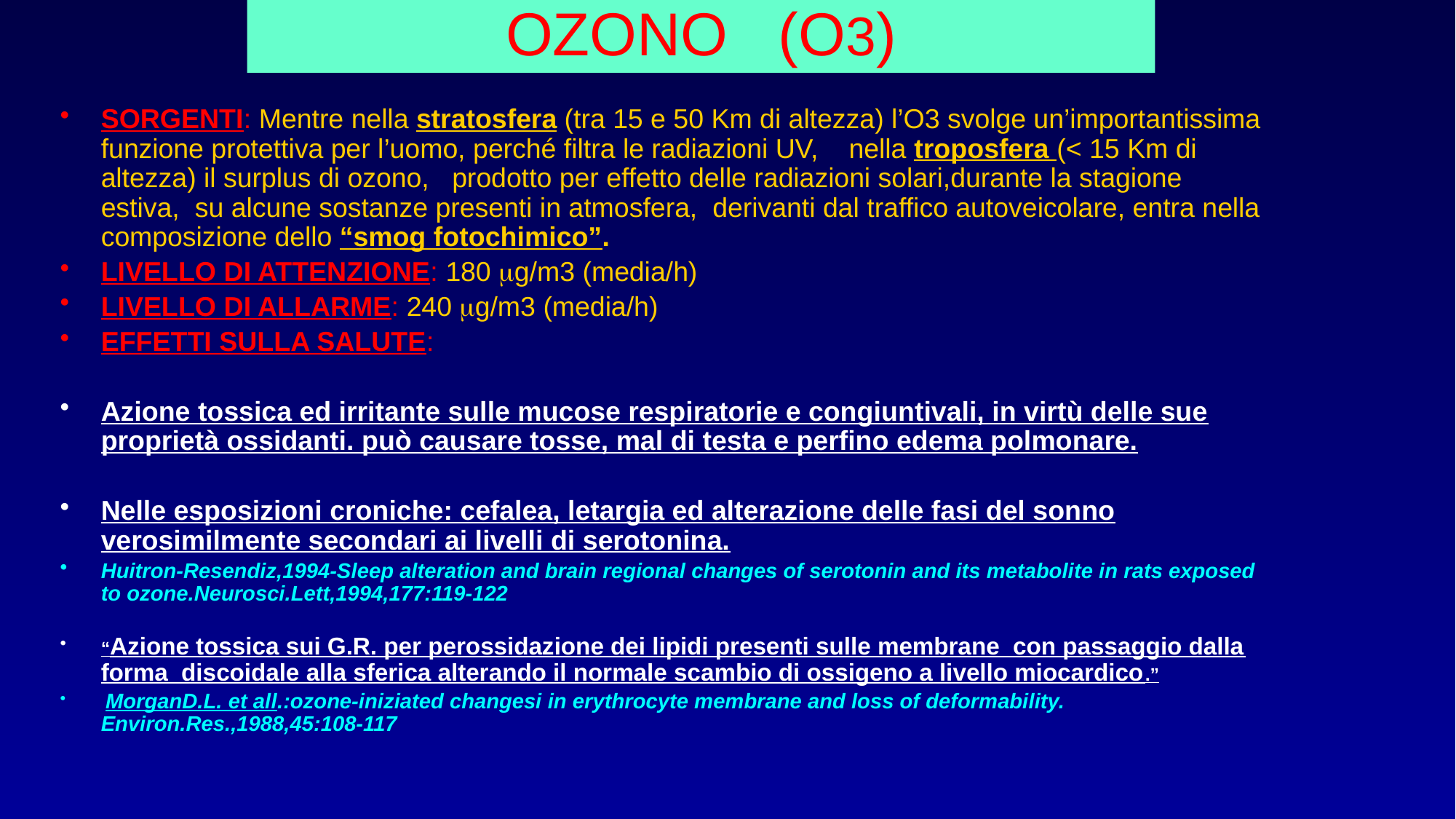

# OZONO   (O3)
SORGENTI: Mentre nella stratosfera (tra 15 e 50 Km di altezza) l’O3 svolge un’importantissima funzione protettiva per l’uomo, perché filtra le radiazioni UV,    nella troposfera (< 15 Km di altezza) il surplus di ozono,   prodotto per effetto delle radiazioni solari,durante la stagione estiva,  su alcune sostanze presenti in atmosfera,  derivanti dal traffico autoveicolare, entra nella composizione dello “smog fotochimico”.
LIVELLO DI ATTENZIONE: 180 μg/m3 (media/h)
LIVELLO DI ALLARME: 240 μg/m3 (media/h)
EFFETTI SULLA SALUTE:

Azione tossica ed irritante sulle mucose respiratorie e congiuntivali, in virtù delle sue proprietà ossidanti. può causare tosse, mal di testa e perfino edema polmonare.

Nelle esposizioni croniche: cefalea, letargia ed alterazione delle fasi del sonno verosimilmente secondari ai livelli di serotonina.
Huitron-Resendiz,1994-Sleep alteration and brain regional changes of serotonin and its metabolite in rats exposed to ozone.Neurosci.Lett,1994,177:119-122

“Azione tossica sui G.R. per perossidazione dei lipidi presenti sulle membrane  con passaggio dalla forma  discoidale alla sferica alterando il normale scambio di ossigeno a livello miocardico.”
 MorganD.L. et all.:ozone-iniziated changesi in erythrocyte membrane and loss of deformability. Environ.Res.,1988,45:108-117